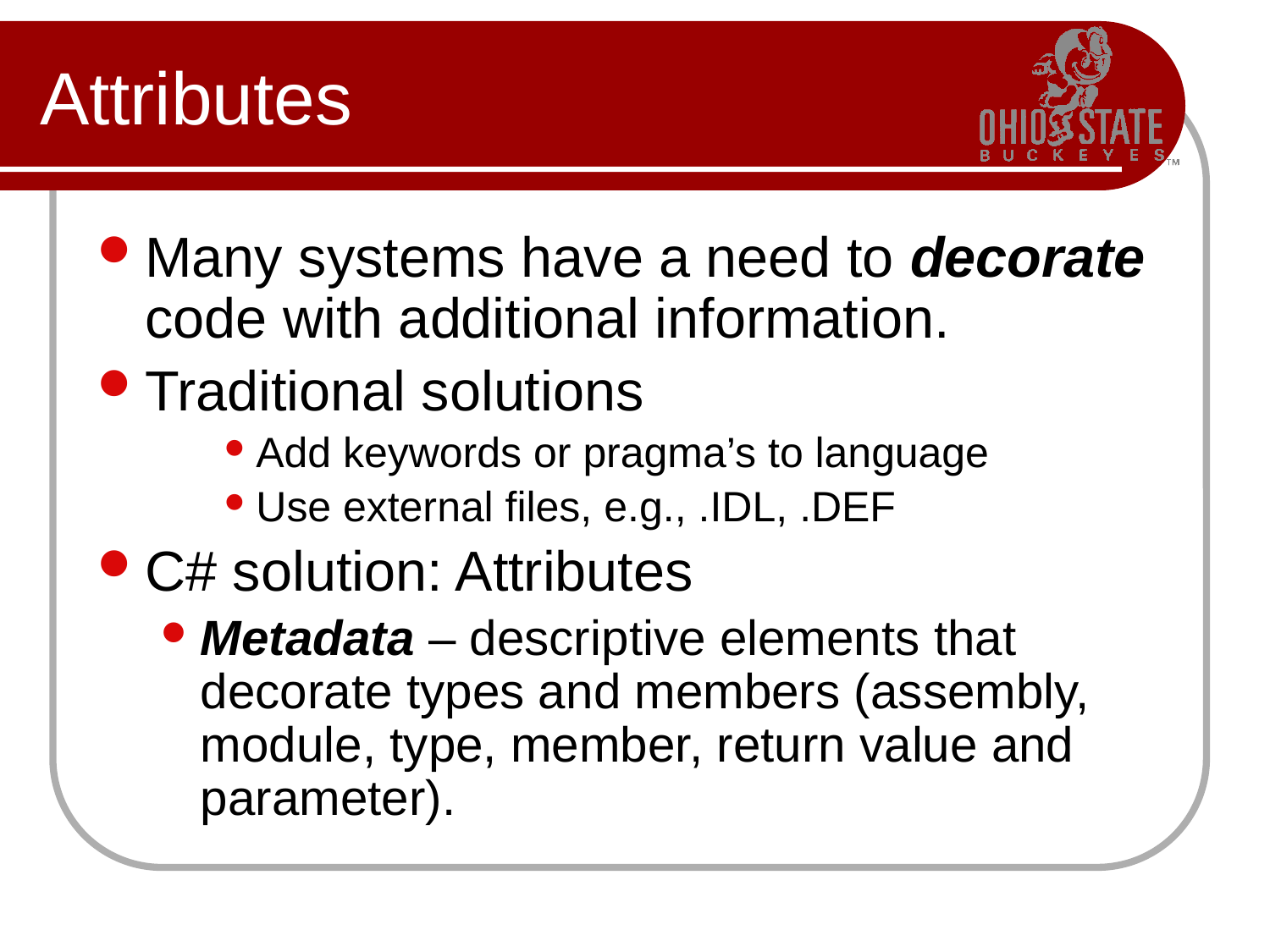

# Attributes
Many systems have a need to decorate code with additional information.
Traditional solutions
Add keywords or pragma’s to language
Use external files, e.g., .IDL, .DEF
C# solution: Attributes
Metadata – descriptive elements that decorate types and members (assembly, module, type, member, return value and parameter).